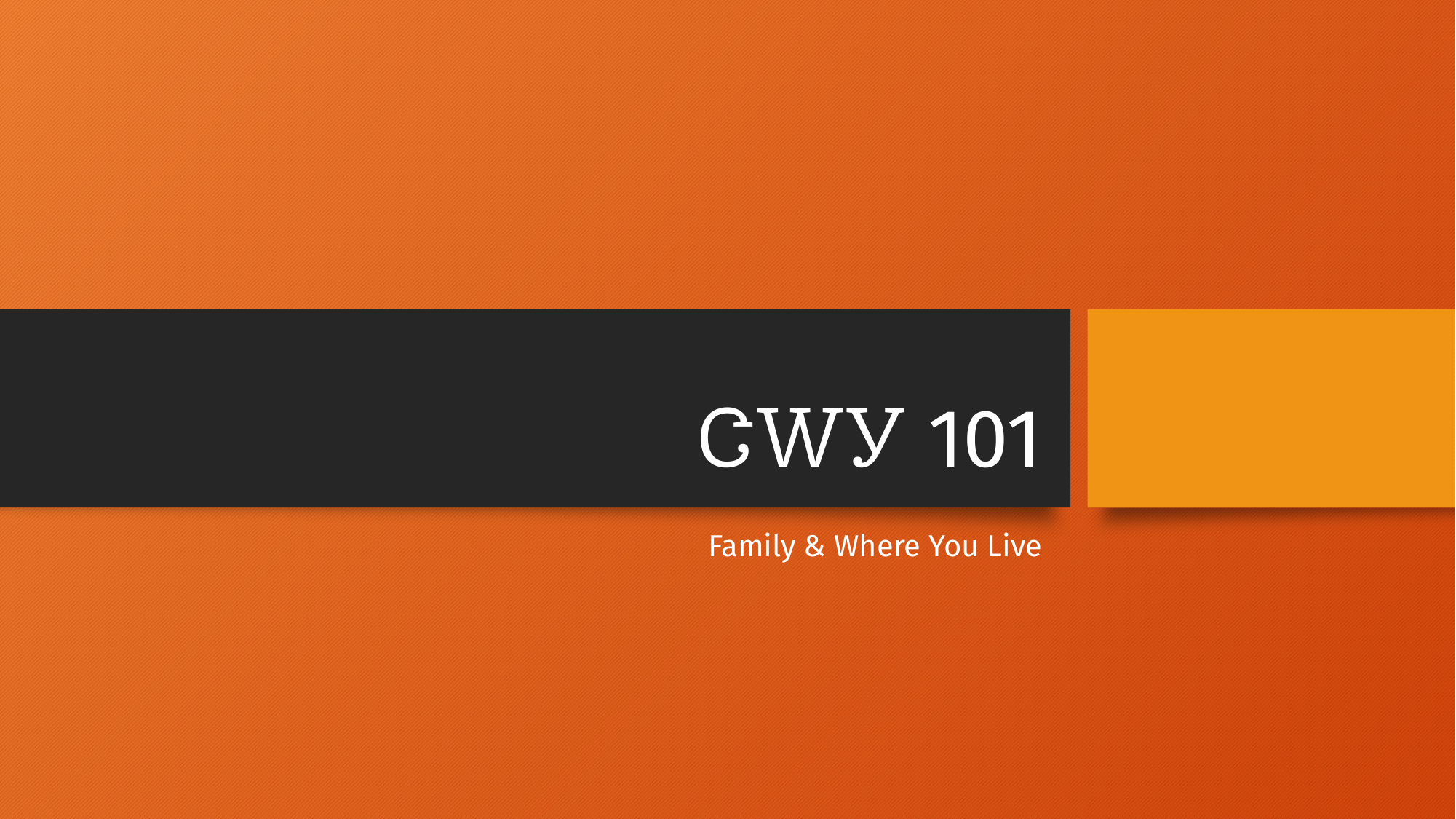

# ᏣᎳᎩ 101
Family & Where You Live